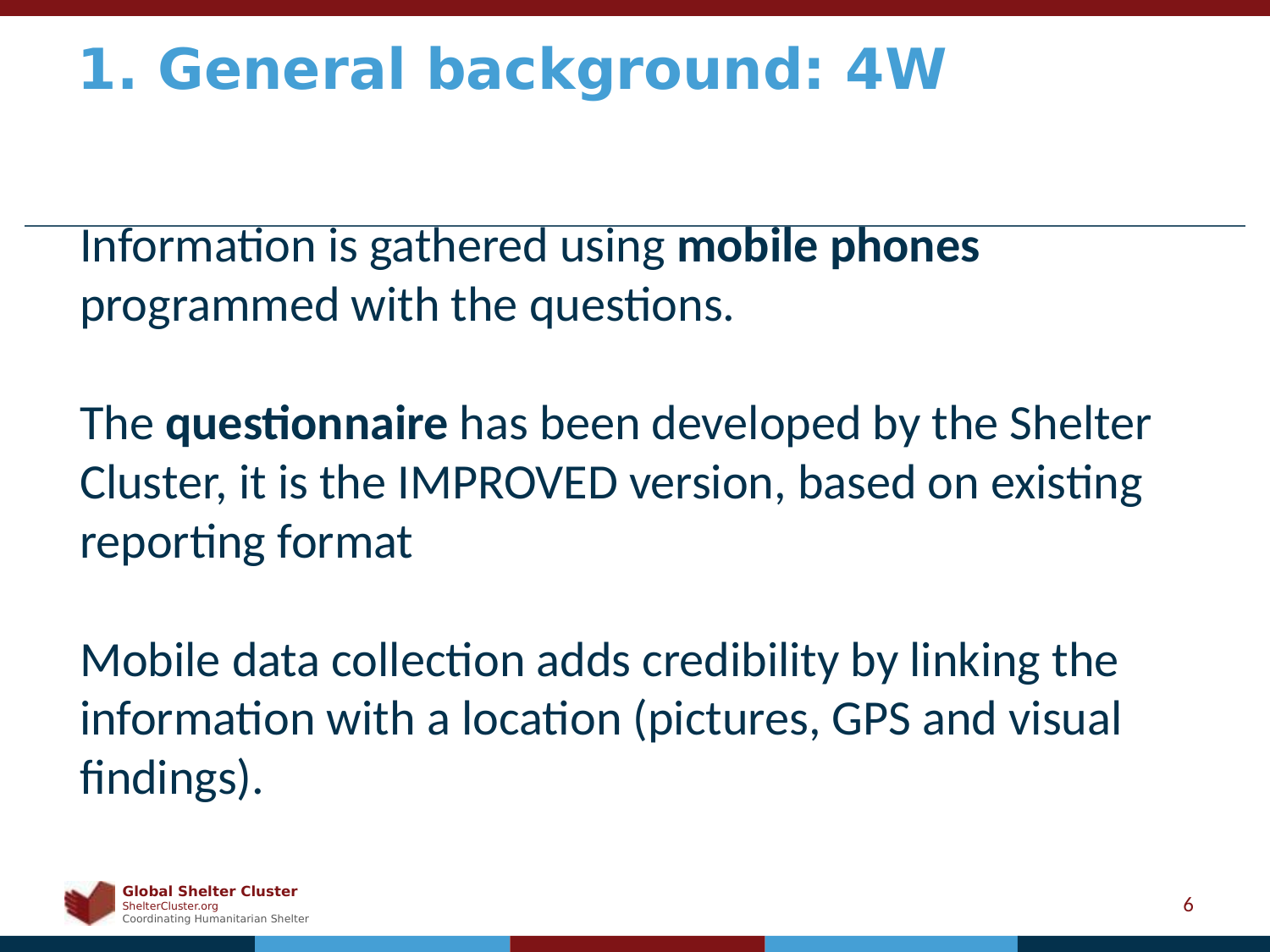

# 1. General background: 4W
Information is gathered using mobile phones programmed with the questions.

The questionnaire has been developed by the Shelter Cluster, it is the IMPROVED version, based on existing reporting format

Mobile data collection adds credibility by linking the information with a location (pictures, GPS and visual findings).

6